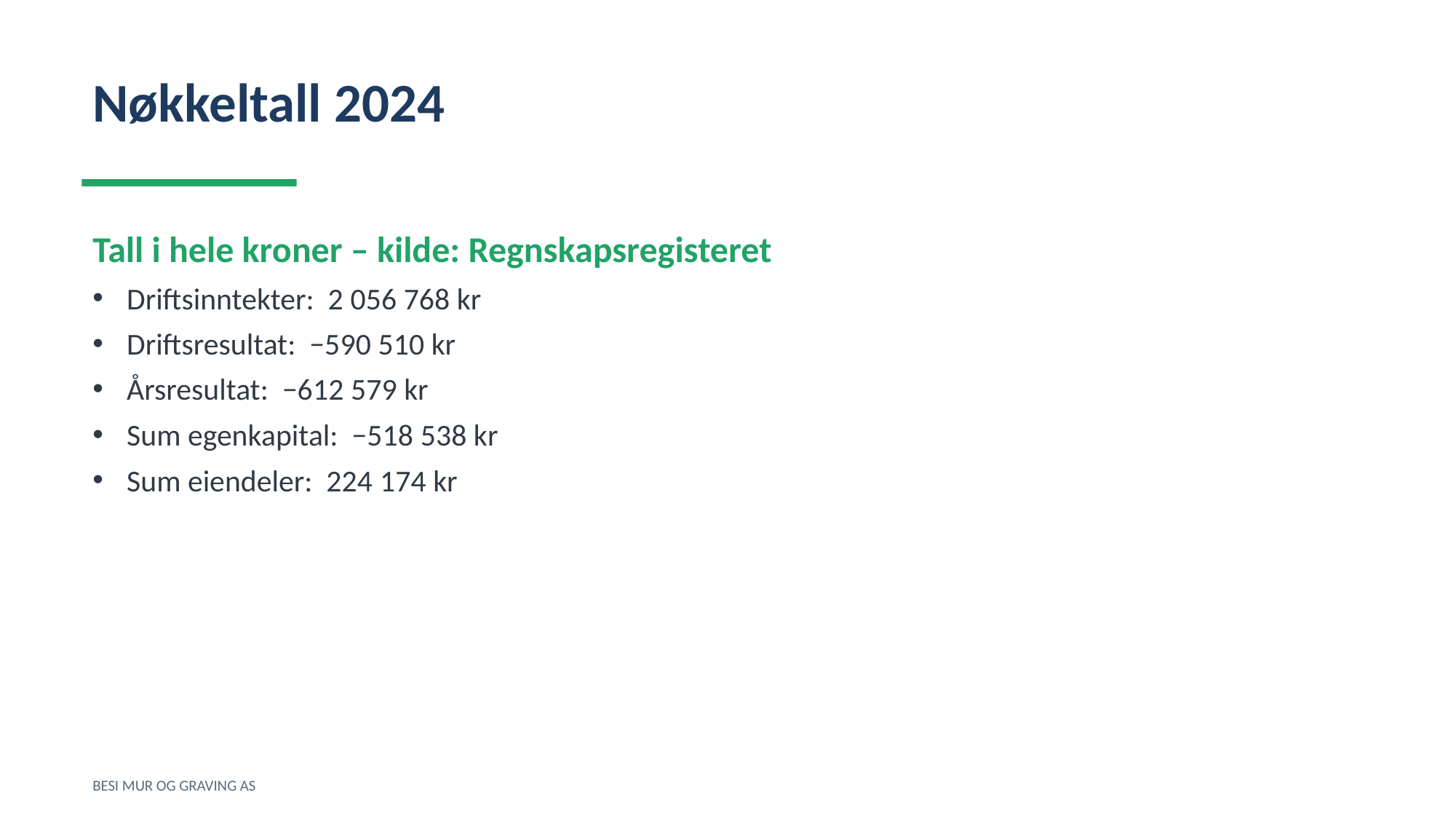

Nøkkeltall 2024

Tall i hele kroner – kilde: Regnskapsregisteret
Driftsinntekter:  2 056 768 kr
Driftsresultat:  −590 510 kr
Årsresultat:  −612 579 kr
Sum egenkapital:  −518 538 kr
Sum eiendeler:  224 174 kr
BESI MUR OG GRAVING AS